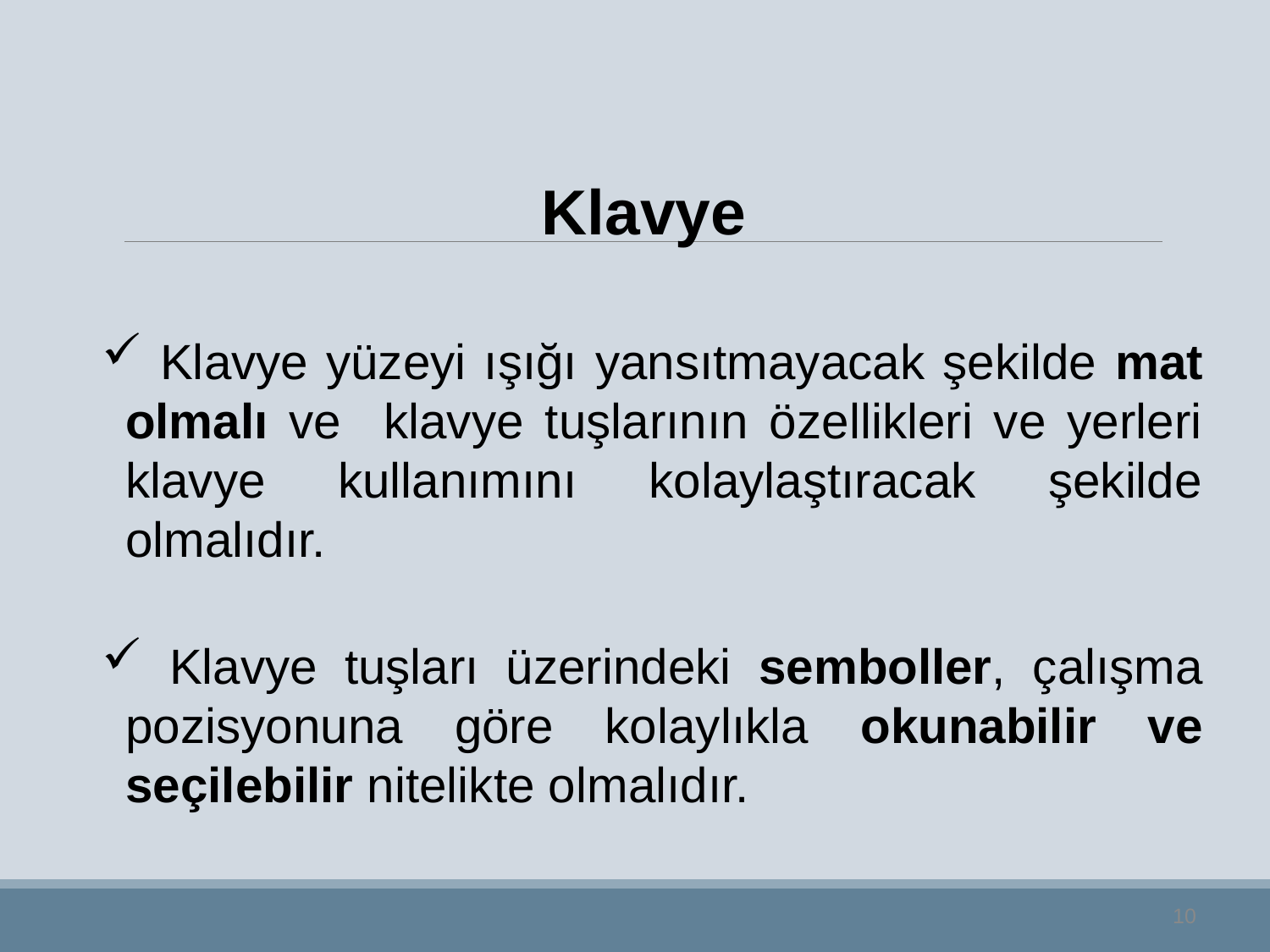

Klavye

 Klavye yüzeyi ışığı yansıtmayacak şekilde mat olmalı ve  klavye tuşlarının özellikleri ve yerleri klavye kullanımını kolaylaştıracak şekilde olmalıdır.

 Klavye tuşları üzerindeki semboller, çalışma pozisyonuna göre kolaylıkla okunabilir ve seçilebilir nitelikte olmalıdır.

10